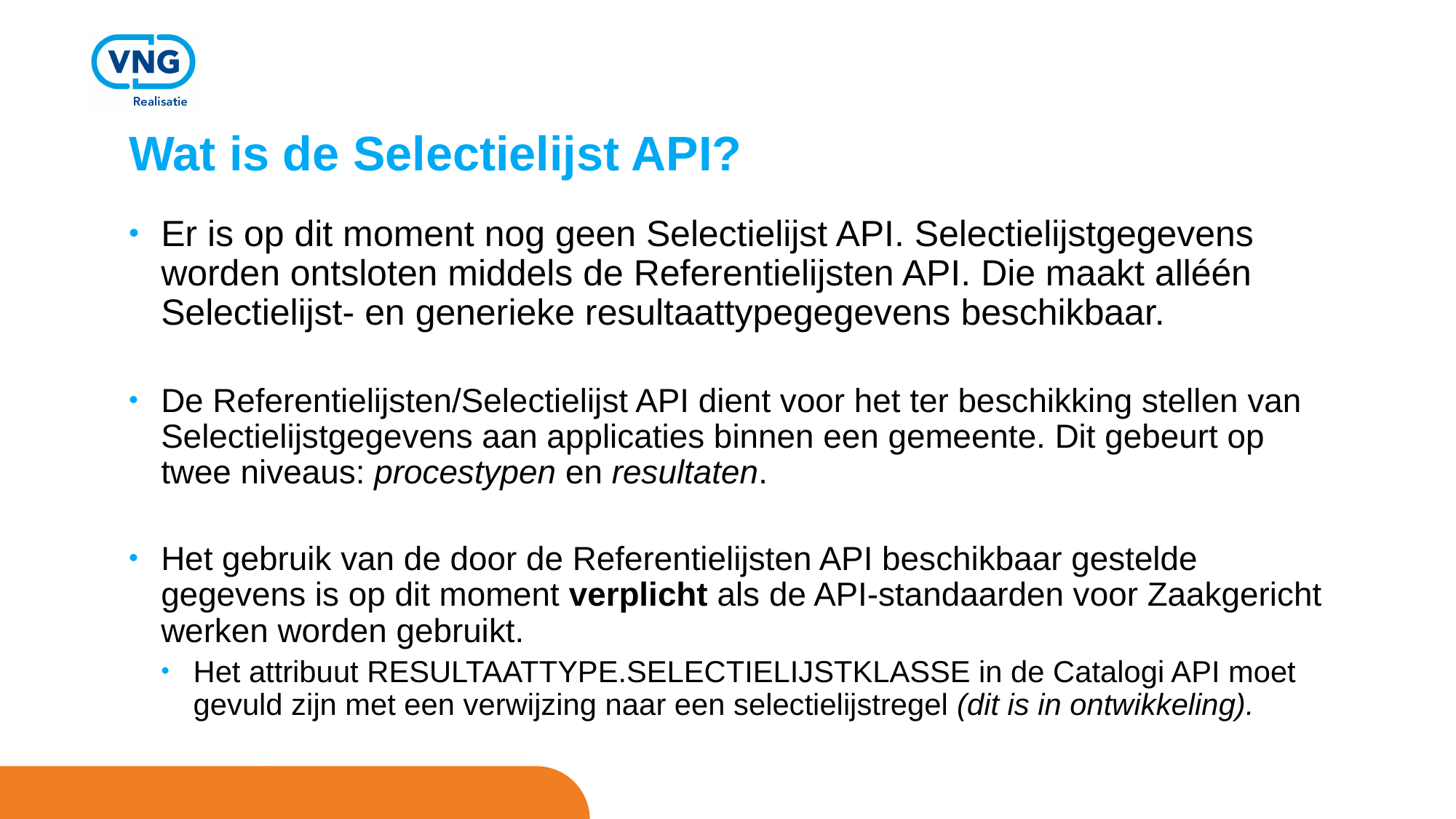

# Wat is de Selectielijst API?
Er is op dit moment nog geen Selectielijst API. Selectielijstgegevens worden ontsloten middels de Referentielijsten API. Die maakt alléén Selectielijst- en generieke resultaattypegegevens beschikbaar.

De Referentielijsten/Selectielijst API dient voor het ter beschikking stellen van Selectielijstgegevens aan applicaties binnen een gemeente. Dit gebeurt op twee niveaus: procestypen en resultaten.

Het gebruik van de door de Referentielijsten API beschikbaar gestelde gegevens is op dit moment verplicht als de API-standaarden voor Zaakgericht werken worden gebruikt.
Het attribuut resultaattype.selectielijstklasse in de Catalogi API moet gevuld zijn met een verwijzing naar een selectielijstregel (dit is in ontwikkeling).